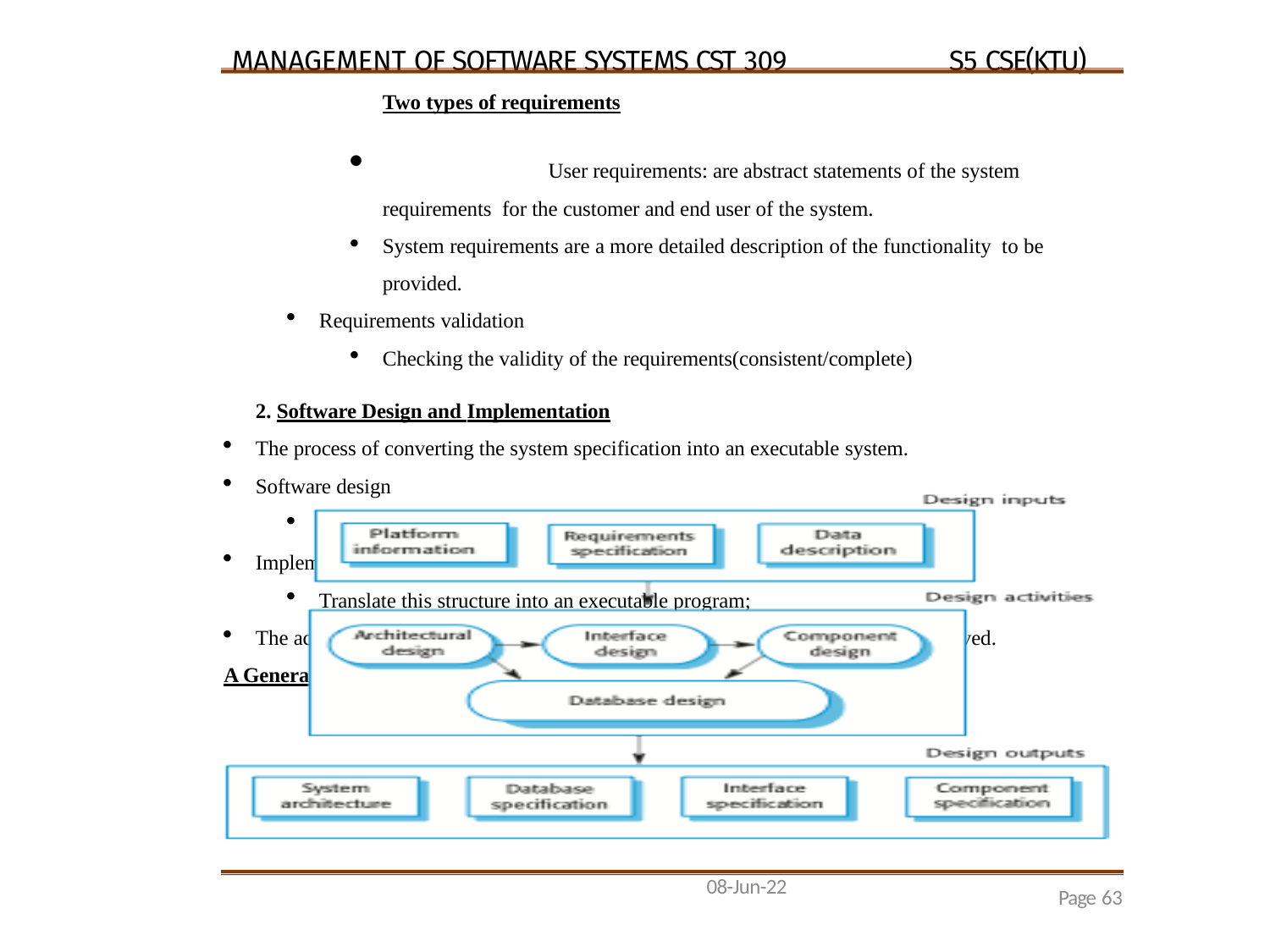

MANAGEMENT OF SOFTWARE SYSTEMS CST 309
S5 CSE(KTU)

Two types of requirements
	User requirements: are abstract statements of the system requirements  for the customer and end user of the system.
System requirements are a more detailed description of the functionality  to be provided.
Requirements validation
Checking the validity of the requirements(consistent/complete)

2. Software Design and Implementation
The process of converting the system specification into an executable system.
Software design
Design a software structure that realises the specification;
Implementation
Translate this structure into an executable program;
The activities of design and implementation are closely related and may be inter-leaved.
A General Model of the Design Process

08-Jun-22
Page 63